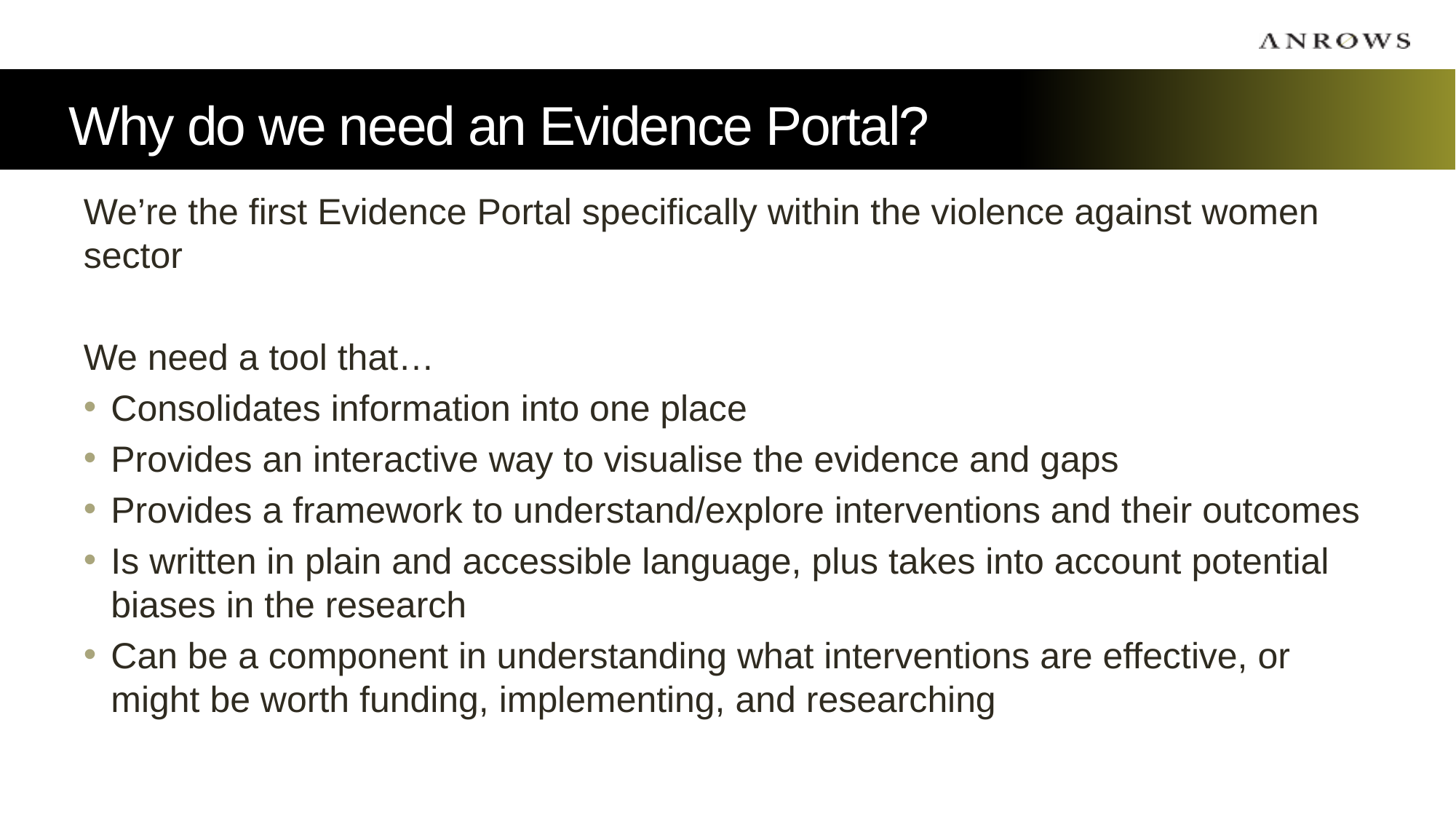

# Why do we need an Evidence Portal?
We’re the first Evidence Portal specifically within the violence against women sector

We need a tool that…
Consolidates information into one place
Provides an interactive way to visualise the evidence and gaps
Provides a framework to understand/explore interventions and their outcomes
Is written in plain and accessible language, plus takes into account potential biases in the research
Can be a component in understanding what interventions are effective, or might be worth funding, implementing, and researching